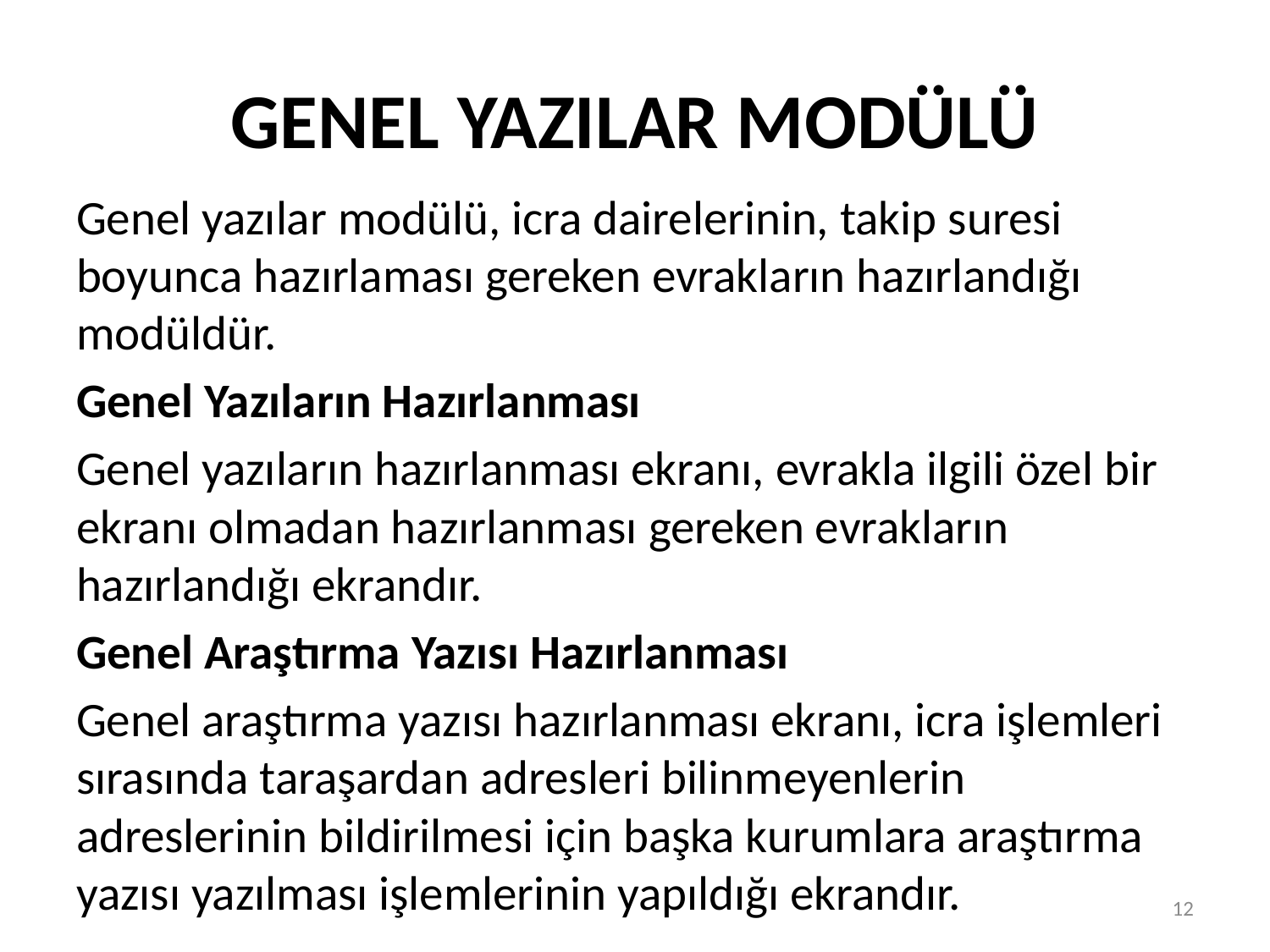

# GENEL YAZILAR MODÜLÜ
Genel yazılar modülü, icra dairelerinin, takip suresi boyunca hazırlaması gereken evrakların hazırlandığı modüldür.
Genel Yazıların Hazırlanması
Genel yazıların hazırlanması ekranı, evrakla ilgili özel bir ekranı olmadan hazırlanması gereken evrakların hazırlandığı ekrandır.
Genel Araştırma Yazısı Hazırlanması
Genel araştırma yazısı hazırlanması ekranı, icra işlemleri sırasında taraşardan adresleri bilinmeyenlerin adreslerinin bildirilmesi için başka kurumlara araştırma yazısı yazılması işlemlerinin yapıldığı ekrandır.
12